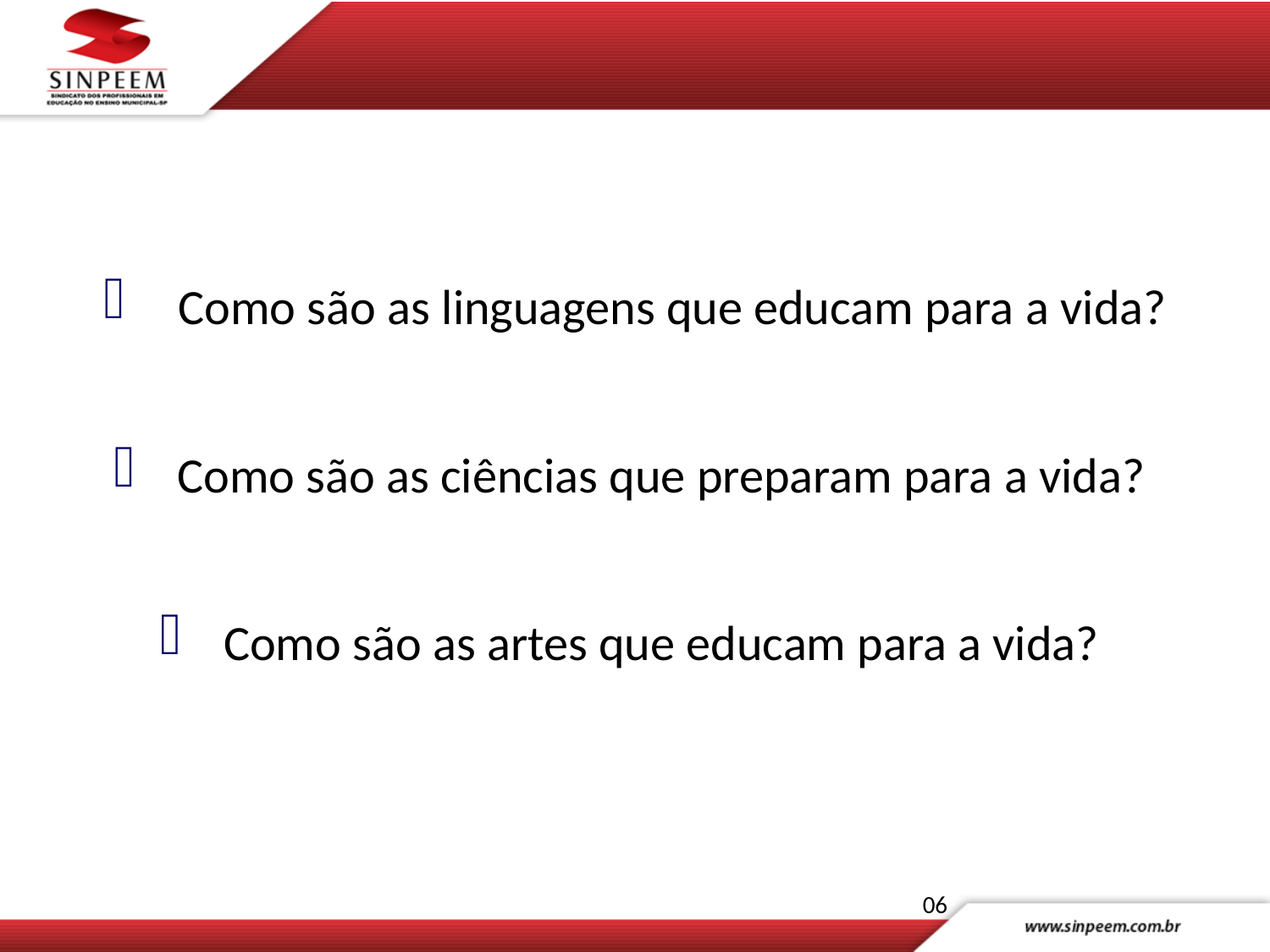

Como são as linguagens que educam para a vida?

   Como são as ciências que preparam para a vida?

   Como são as artes que educam para a vida?

06